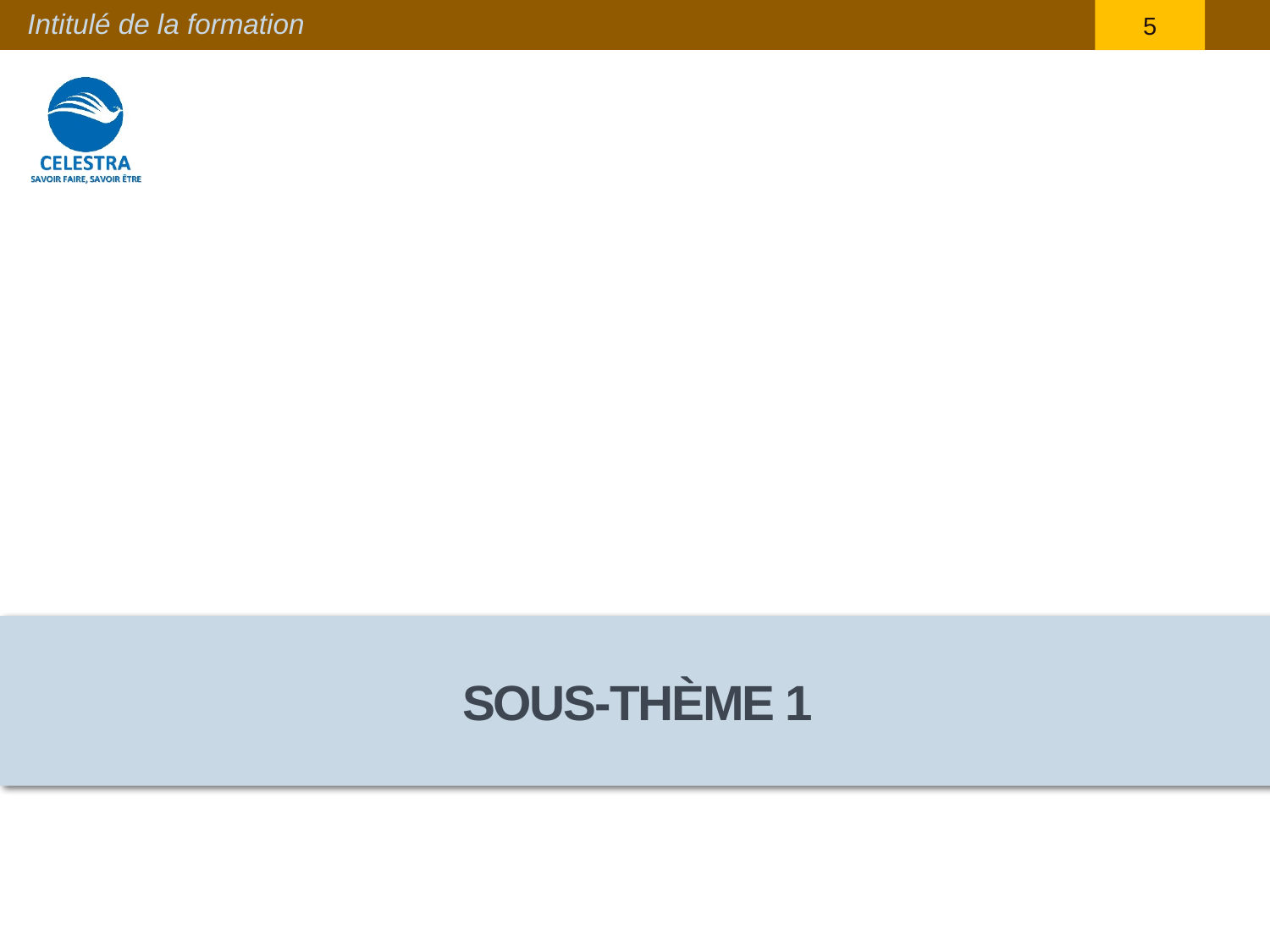

5
Intitulé de la formation
Sous-thème 1